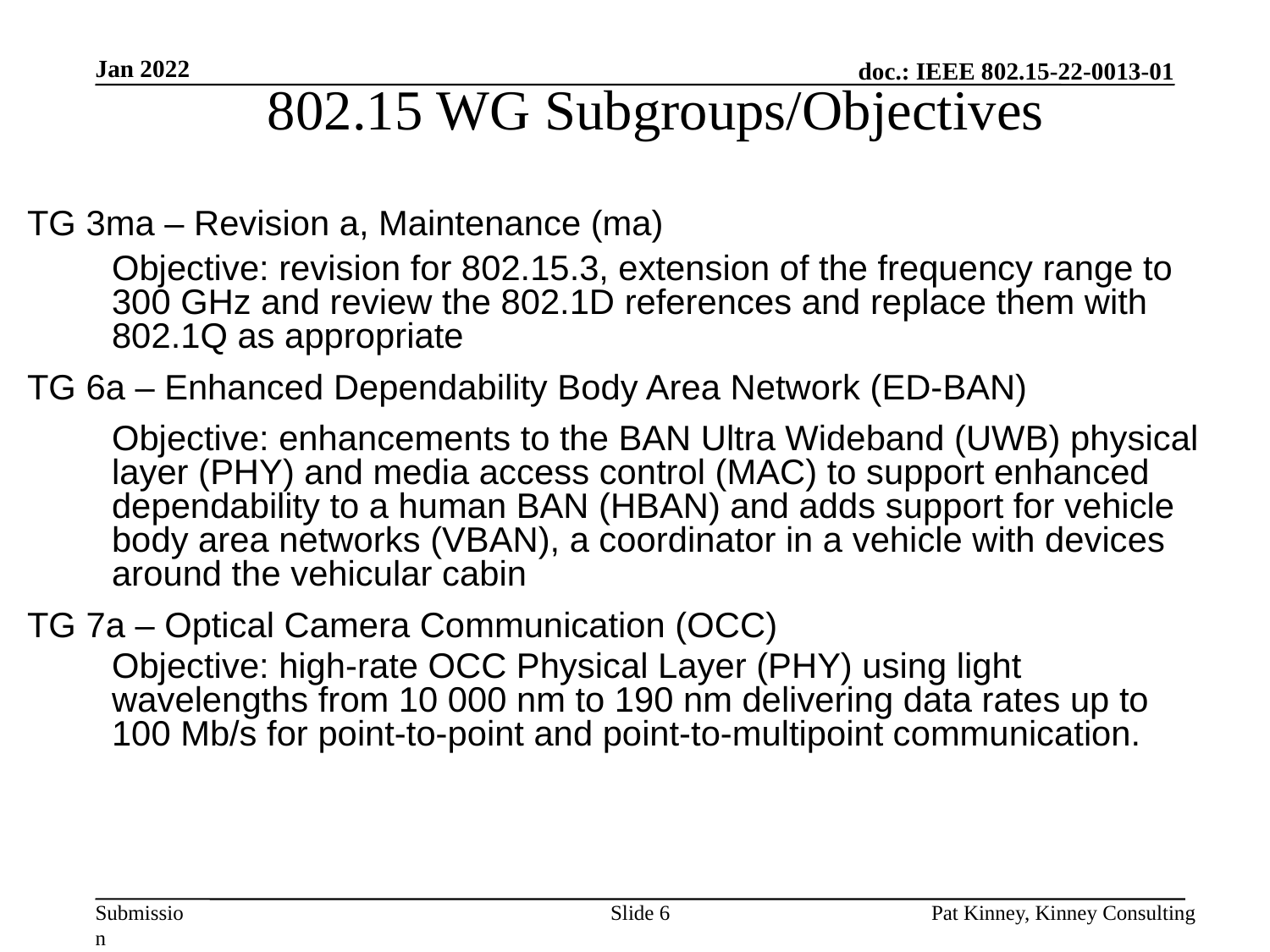

# 802.15 WG Subgroups/Objectives
Jan 2022

TG 3ma – Revision a, Maintenance (ma)
	Objective: revision for 802.15.3, extension of the frequency range to 300 GHz and review the 802.1D references and replace them with 802.1Q as appropriate
TG 6a – Enhanced Dependability Body Area Network (ED-BAN)
	Objective: enhancements to the BAN Ultra Wideband (UWB) physical layer (PHY) and media access control (MAC) to support enhanced dependability to a human BAN (HBAN) and adds support for vehicle body area networks (VBAN), a coordinator in a vehicle with devices around the vehicular cabin
TG 7a – Optical Camera Communication (OCC)
	Objective: high-rate OCC Physical Layer (PHY) using light wavelengths from 10 000 nm to 190 nm delivering data rates up to 100 Mb/s for point-to-point and point-to-multipoint communication.
Slide 6
Pat Kinney, Kinney Consulting